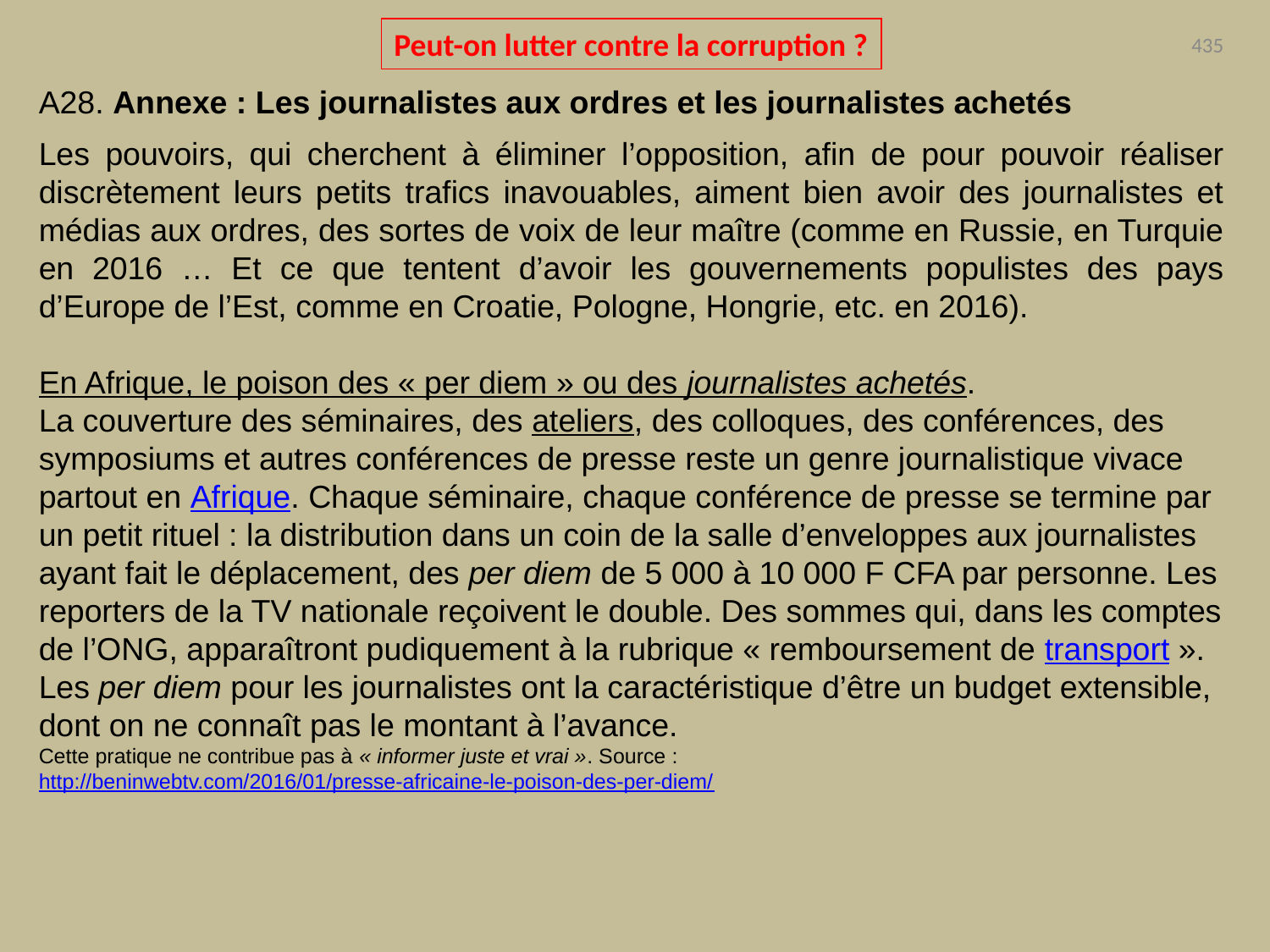

Peut-on lutter contre la corruption ?
435
A28. Annexe : Les journalistes aux ordres et les journalistes achetés
Les pouvoirs, qui cherchent à éliminer l’opposition, afin de pour pouvoir réaliser discrètement leurs petits trafics inavouables, aiment bien avoir des journalistes et médias aux ordres, des sortes de voix de leur maître (comme en Russie, en Turquie en 2016 … Et ce que tentent d’avoir les gouvernements populistes des pays d’Europe de l’Est, comme en Croatie, Pologne, Hongrie, etc. en 2016).

En Afrique, le poison des « per diem » ou des journalistes achetés.
La couverture des séminaires, des ateliers, des colloques, des conférences, des symposiums et autres conférences de presse reste un genre journalistique vivace partout en Afrique. Chaque séminaire, chaque conférence de presse se termine par un petit rituel : la distribution dans un coin de la salle d’enveloppes aux journalistes ayant fait le déplacement, des per diem de 5 000 à 10 000 F CFA par personne. Les reporters de la TV nationale reçoivent le double. Des sommes qui, dans les comptes de l’ONG, apparaîtront pudiquement à la rubrique « remboursement de transport ». Les per diem pour les journalistes ont la caractéristique d’être un budget extensible, dont on ne connaît pas le montant à l’avance.
Cette pratique ne contribue pas à « informer juste et vrai ». Source : http://beninwebtv.com/2016/01/presse-africaine-le-poison-des-per-diem/